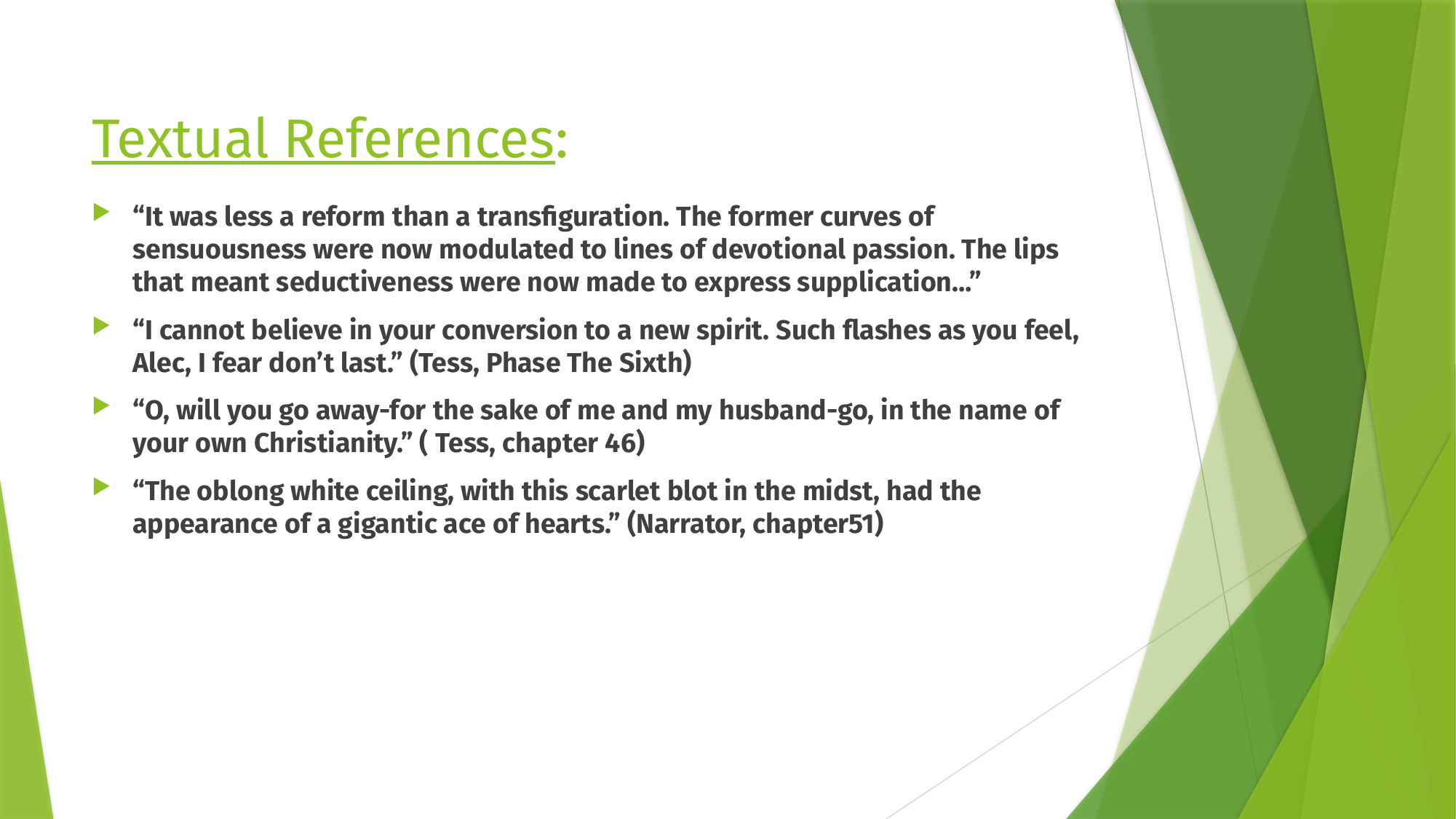

# Textual References:
“It was less a reform than a transfiguration. The former curves of sensuousness were now modulated to lines of devotional passion. The lips that meant seductiveness were now made to express supplication…”
“I cannot believe in your conversion to a new spirit. Such flashes as you feel, Alec, I fear don’t last.” (Tess, Phase The Sixth)
“O, will you go away-for the sake of me and my husband-go, in the name of your own Christianity.” ( Tess, chapter 46)
“The oblong white ceiling, with this scarlet blot in the midst, had the appearance of a gigantic ace of hearts.” (Narrator, chapter51)